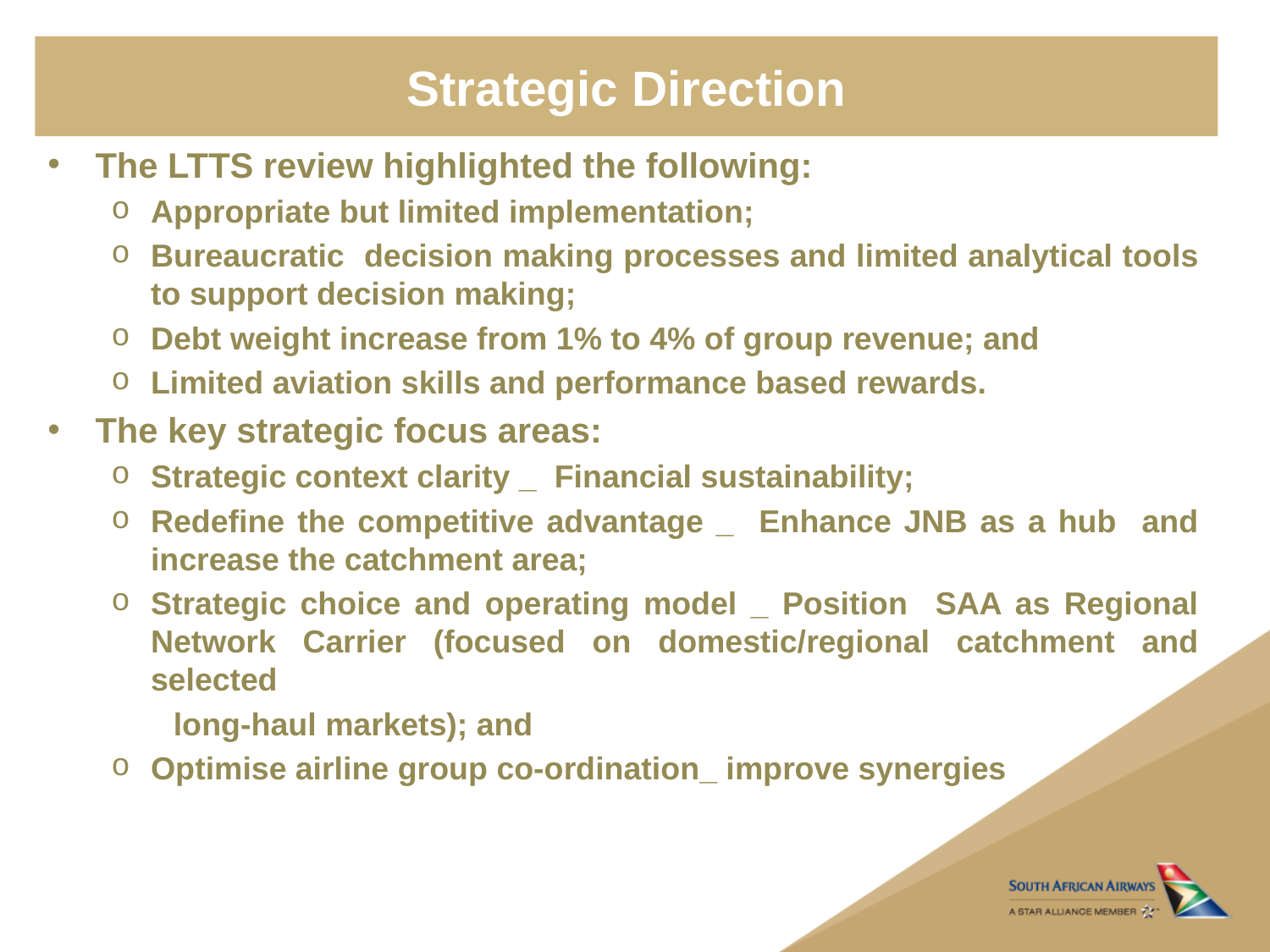

# Strategic Direction
The LTTS review highlighted the following:
Appropriate but limited implementation;
Bureaucratic  decision making processes and limited analytical tools to support decision making;
Debt weight increase from 1% to 4% of group revenue; and
Limited aviation skills and performance based rewards.
The key strategic focus areas:
Strategic context clarity _  Financial sustainability;
Redefine the competitive advantage _  Enhance JNB as a hub  and increase the catchment area;
Strategic choice and operating model _ Position  SAA as Regional Network Carrier (focused on domestic/regional catchment and selected
       long-haul markets); and
Optimise airline group co-ordination_ improve synergies